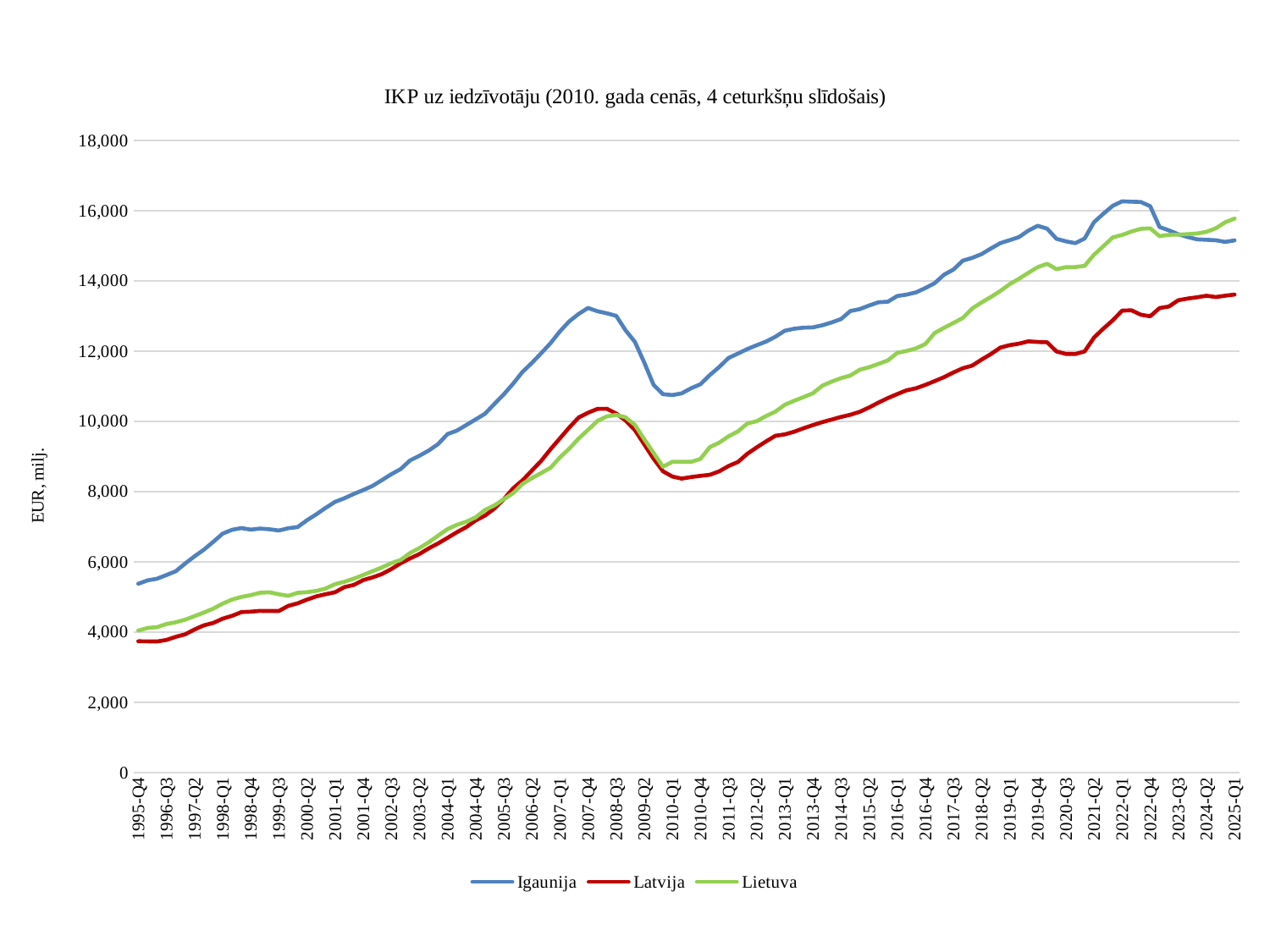

### Chart: IKP uz iedzīvotāju (2010. gada cenās, 4 ceturkšņu slīdošais)

| Category |  |  |  |
|---|---|---|---|
| 1995-Q4 | 5374.007319936469 | 3736.7080418873566 | 4040.6987958447003 |
| 1996-Q1 | 5471.512770137524 | 3733.5982483172493 | 4116.5870724122615 |
| 1996-Q2 | 5518.453550378894 | 3730.709813806 | 4137.244557974233 |
| 1996-Q3 | 5621.386472074095 | 3773.6664085741063 | 4226.926921368281 |
| 1996-Q4 | 5730.353634577604 | 3862.173202614379 | 4276.238338516215 |
| 1997-Q1 | 5950.640113798008 | 3934.2315410131455 | 4350.721637950324 |
| 1997-Q2 | 6154.978662873398 | 4071.5048025613664 | 4452.450212575521 |
| 1997-Q3 | 6344.594594594595 | 4190.644670259597 | 4554.542403222198 |
| 1997-Q4 | 6566.5718349928875 | 4257.600131996865 | 4665.417319310808 |
| 1998-Q1 | 6801.665350656809 | 4379.404466501241 | 4807.285943707209 |
| 1998-Q2 | 6909.769578637572 | 4459.044934505057 | 4923.1679486095845 |
| 1998-Q3 | 6959.586533630034 | 4567.838152210037 | 4998.901191784295 |
| 1998-Q4 | 6915.009690618047 | 4578.559533721898 | 5050.178908517172 |
| 1999-Q1 | 6945.620649651972 | 4601.602269882333 | 5117.530219624312 |
| 1999-Q2 | 6925.029002320185 | 4597.5584263556175 | 5131.1503319902395 |
| 1999-Q3 | 6889.21113689095 | 4598.090532222269 | 5073.463481073718 |
| 1999-Q4 | 6955.046403712298 | 4743.204697986577 | 5030.36150048238 |
| 2000-Q1 | 6987.725683294086 | 4815.5921282296085 | 5114.644949278468 |
| 2000-Q2 | 7181.3316206379795 | 4922.220347562004 | 5133.619088441206 |
| 2000-Q3 | 7352.0302576179265 | 5013.6592379583035 | 5170.767252464639 |
| 2000-Q4 | 7535.930921287375 | 5076.929603156087 | 5239.03414773539 |
| 2001-Q1 | 7706.110432971925 | 5132.89064827821 | 5363.746895546298 |
| 2001-Q2 | 7808.932289796798 | 5278.0541971855055 | 5431.396615209086 |
| 2001-Q3 | 7931.5717670711565 | 5340.37357552909 | 5517.71627454031 |
| 2001-Q4 | 8040.353270625404 | 5478.169271449148 | 5624.837934551489 |
| 2002-Q1 | 8159.884351282976 | 5555.507624614455 | 5730.641549547351 |
| 2002-Q2 | 8325.262016624503 | 5649.551399848665 | 5839.90450382943 |
| 2002-Q3 | 8494.904228406214 | 5790.381282495668 | 5960.058900922722 |
| 2002-Q4 | 8641.272135887242 | 5957.656562147138 | 6051.169450519449 |
| 2003-Q1 | 8888.016288539848 | 6094.462469786381 | 6249.483926317856 |
| 2003-Q2 | 9019.633507853403 | 6220.262393852737 | 6389.5631600985 |
| 2003-Q3 | 9169.720767888306 | 6382.981515913814 | 6555.614442450098 |
| 2003-Q4 | 9353.766724840023 | 6523.859649122808 | 6744.270484099075 |
| 2004-Q1 | 9637.341725828881 | 6680.836083608361 | 6928.885309202033 |
| 2004-Q2 | 9735.416819146601 | 6841.738209264858 | 7051.298755137575 |
| 2004-Q3 | 9895.118202444559 | 6986.0189363773125 | 7140.48823243749 |
| 2004-Q4 | 10054.96596647881 | 7175.684969495285 | 7263.878853921139 |
| 2005-Q1 | 10216.204282875855 | 7314.711773870466 | 7475.334838224228 |
| 2005-Q2 | 10494.149679888144 | 7513.700464119956 | 7603.641835966892 |
| 2005-Q3 | 10766.870262712488 | 7779.427217241611 | 7780.406320541761 |
| 2005-Q4 | 11072.558687173449 | 8089.949579831933 | 7954.0707298720845 |
| 2006-Q1 | 11408.08469682387 | 8319.68005032916 | 8217.687948597973 |
| 2006-Q2 | 11662.619382542385 | 8596.70846747867 | 8380.995195586424 |
| 2006-Q3 | 11939.36477382098 | 8874.072403293108 | 8529.13382937145 |
| 2006-Q4 | 12227.215517879618 | 9208.165664421032 | 8679.688431791703 |
| 2007-Q1 | 12563.184153697222 | 9517.08510831143 | 8974.589095995718 |
| 2007-Q2 | 12849.579268746742 | 9827.496198106997 | 9224.241711514594 |
| 2007-Q3 | 13059.944895375676 | 10109.833159067146 | 9512.516672907723 |
| 2007-Q4 | 13229.354382306947 | 10244.743616027701 | 9756.413073416497 |
| 2008-Q1 | 13135.684399282725 | 10355.255941499086 | 10010.537078321446 |
| 2008-Q2 | 13076.957561267183 | 10357.679963319579 | 10141.10930108216 |
| 2008-Q3 | 13004.55768081291 | 10221.77771646664 | 10183.695356494061 |
| 2008-Q4 | 12593.619246861925 | 10024.317091177556 | 10113.531547137009 |
| 2009-Q1 | 12262.633824960694 | 9750.898092567271 | 9899.017363701896 |
| 2009-Q2 | 11675.90027700831 | 9345.071734674864 | 9491.67225222263 |
| 2009-Q3 | 11038.182226547877 | 8934.025828186415 | 9100.072085288277 |
| 2009-Q4 | 10772.778318484688 | 8577.071381548012 | 8708.946163671544 |
| 2010-Q1 | 10747.093677341934 | 8426.476848129403 | 8848.634931294555 |
| 2010-Q2 | 10797.86994674867 | 8367.881684380722 | 8849.990959809897 |
| 2010-Q3 | 10942.09855246381 | 8412.286363093104 | 8844.631418534973 |
| 2010-Q4 | 11056.626415660394 | 8447.15779353443 | 8931.51410269656 |
| 2011-Q1 | 11317.89125366624 | 8477.45050700145 | 9266.409521419231 |
| 2011-Q2 | 11546.815071068662 | 8575.98603670214 | 9393.419019061332 |
| 2011-Q3 | 11804.46717304655 | 8727.715301105109 | 9573.596819148515 |
| 2011-Q4 | 11929.833797097088 | 8842.233780187045 | 9713.221404699947 |
| 2012-Q1 | 12057.576214910956 | 9075.34464604912 | 9938.716835633266 |
| 2012-Q2 | 12168.351946875942 | 9257.907662082516 | 10002.64411249862 |
| 2012-Q3 | 12270.902505282222 | 9428.592534226336 | 10153.358524919924 |
| 2012-Q4 | 12409.9003923936 | 9589.299375632389 | 10275.824444318005 |
| 2013-Q1 | 12580.063626723224 | 9628.801187677842 | 10472.361877005365 |
| 2013-Q2 | 12637.78215421906 | 9704.346963080587 | 10586.809300501405 |
| 2013-Q3 | 12667.853355552188 | 9802.283070954263 | 10688.679340972178 |
| 2013-Q4 | 12675.80669595516 | 9893.807516771829 | 10800.455761083816 |
| 2014-Q1 | 12734.83812129503 | 9977.947243405424 | 11013.992095131242 |
| 2014-Q2 | 12817.069463444293 | 10049.986226240264 | 11131.814880114038 |
| 2014-Q3 | 12912.524699802401 | 10124.912175047675 | 11229.278706302412 |
| 2014-Q4 | 13140.750873993009 | 10186.207937226498 | 11304.64436616116 |
| 2015-Q1 | 13195.157237493338 | 10271.638554824394 | 11469.85620897033 |
| 2015-Q2 | 13298.865453437906 | 10395.038023294006 | 11541.424691298527 |
| 2015-Q3 | 13389.400746211833 | 10533.721371631027 | 11635.541204374662 |
| 2015-Q4 | 13407.675321708673 | 10661.644600010146 | 11734.786964140025 |
| 2016-Q1 | 13567.36834105935 | 10775.958507068037 | 11949.913361201856 |
| 2016-Q2 | 13609.544798236948 | 10884.237897366611 | 12005.592299083406 |
| 2016-Q3 | 13671.859563796641 | 10940.41291905151 | 12077.93656715117 |
| 2016-Q4 | 13795.197203434911 | 11038.461538461537 | 12202.438437642728 |
| 2017-Q1 | 13935.31468531469 | 11145.410193863141 | 12515.910055154858 |
| 2017-Q2 | 14175.35725144421 | 11258.326898326899 | 12662.671475038891 |
| 2017-Q3 | 14322.818485861968 | 11391.90304280557 | 12802.50318201103 |
| 2017-Q4 | 14575.782912739436 | 11512.113228989103 | 12944.986564842313 |
| 2018-Q1 | 14654.810367439144 | 11586.39610725748 | 13213.125638041935 |
| 2018-Q2 | 14762.532881520392 | 11757.457846952011 | 13386.030540345668 |
| 2018-Q3 | 14922.486790536183 | 11916.021410382997 | 13540.873947900083 |
| 2018-Q4 | 15074.556715410914 | 12098.886228791505 | 13711.887033560111 |
| 2019-Q1 | 15159.040473422805 | 12170.016422929539 | 13904.922444830969 |
| 2019-Q2 | 15248.260141000288 | 12211.131134268328 | 14061.50013957783 |
| 2019-Q3 | 15431.45483914796 | 12278.591608245264 | 14230.246158030737 |
| 2019-Q4 | 15569.209402031975 | 12260.680514445874 | 14391.261712011568 |
| 2020-Q1 | 15486.910128001564 | 12251.003436606416 | 14486.652426392453 |
| 2020-Q2 | 15196.893648082232 | 11989.592367736339 | 14332.692878789505 |
| 2020-Q3 | 15126.233172045842 | 11920.23796988523 | 14390.047551066411 |
| 2020-Q4 | 15074.009135443863 | 11917.759079998943 | 14393.55395024491 |
| 2021-Q1 | 15205.214763132768 | 11990.952859637056 | 14427.641558478554 |
| 2021-Q2 | 15670.453434781628 | 12384.272524673672 | 14744.870708379922 |
| 2021-Q3 | 15912.245220176383 | 12640.261569951354 | 14985.93495182276 |
| 2021-Q4 | 16138.022810829507 | 12876.222453167056 | 15238.3224492412 |
| 2022-Q1 | 16264.303949541974 | 13152.4373965508 | 15308.65505502112 |
| 2022-Q2 | 16254.617810482056 | 13162.369560022305 | 15405.030300461924 |
| 2022-Q3 | 16246.057966661661 | 13035.843333772911 | 15483.995140625224 |
| 2022-Q4 | 16126.895930319872 | 12992.235368687936 | 15496.637990705034 |
| 2023-Q1 | 15532.989720912525 | 13226.406101048617 | 15272.57791061472 |
| 2023-Q2 | 15437.446920666525 | 13270.966029723992 | 15312.291558262412 |
| 2023-Q3 | 15327.627610038948 | 13448.895982974196 | 15315.435774226118 |
| 2023-Q4 | 15249.070196503351 | 13496.705700338765 | 15331.731606253701 |
| 2024-Q1 | 15182.40162752746 | 13532.68726240831 | 15350.02025840724 |
| 2024-Q2 | 15169.741454383127 | 13576.346742574791 | 15396.065977555458 |
| 2024-Q3 | 15155.544497215491 | 13539.771201460871 | 15497.564586879213 |
| 2024-Q4 | 15108.436363636363 | 13577.789757412402 | 15668.975069252077 |
| 2025-Q1 | 15153.430656934306 | 13610.762574364522 | 15773.18339100346 |